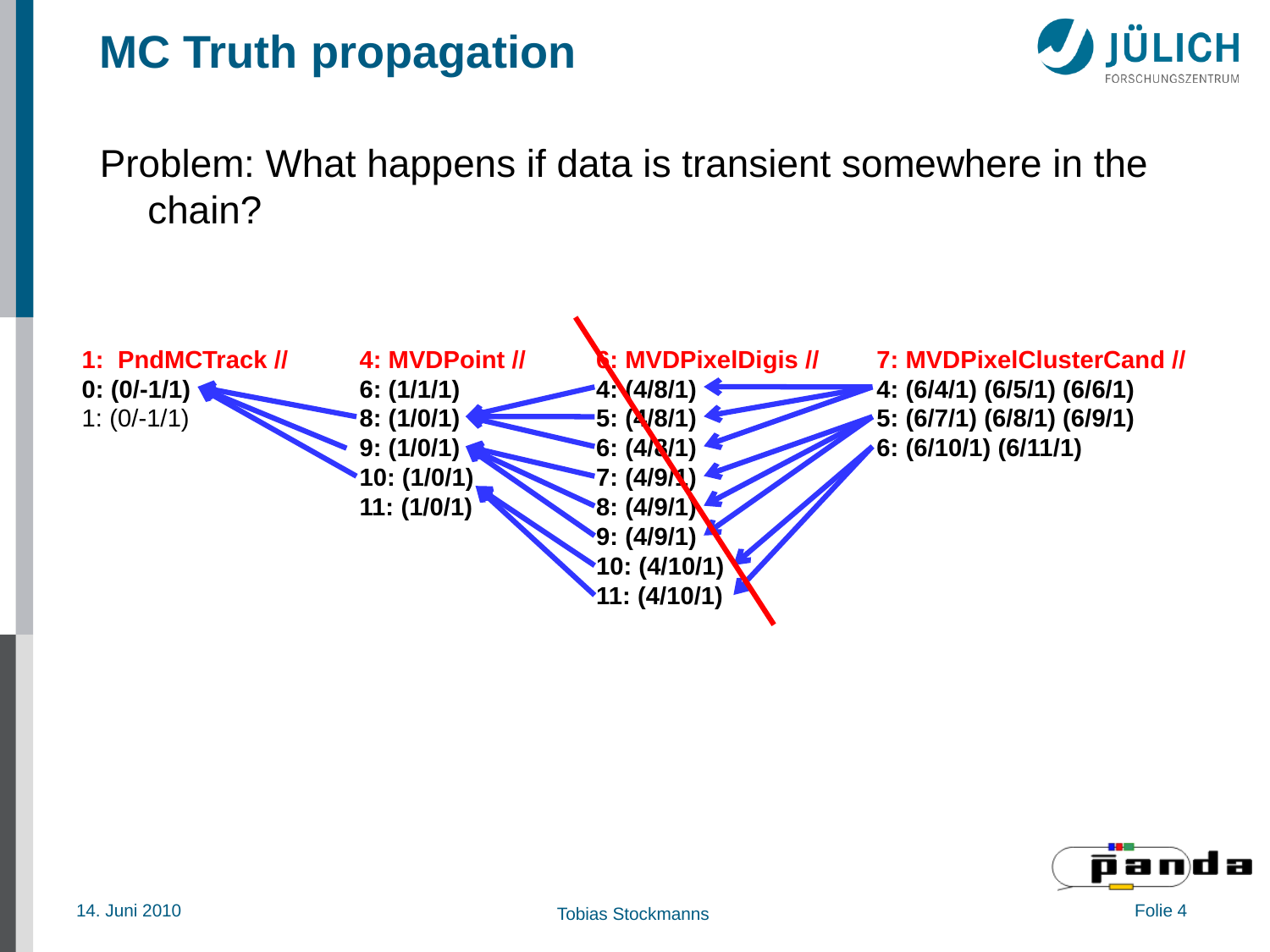

# MC Truth propagation
Problem: What happens if data is transient somewhere in the chain?
1:  PndMCTrack //
0: (0/-1/1)
1: (0/-1/1)
4: MVDPoint //
6: (1/1/1)
8: (1/0/1)
9: (1/0/1)
10: (1/0/1)
11: (1/0/1)

6: MVDPixelDigis //
4: (4/8/1)
5: (4/8/1)
6: (4/8/1)
7: (4/9/1)
8: (4/9/1)
9: (4/9/1)
10: (4/10/1)
11: (4/10/1)
7: MVDPixelClusterCand //
4: (6/4/1) (6/5/1) (6/6/1)
5: (6/7/1) (6/8/1) (6/9/1)
6: (6/10/1) (6/11/1)